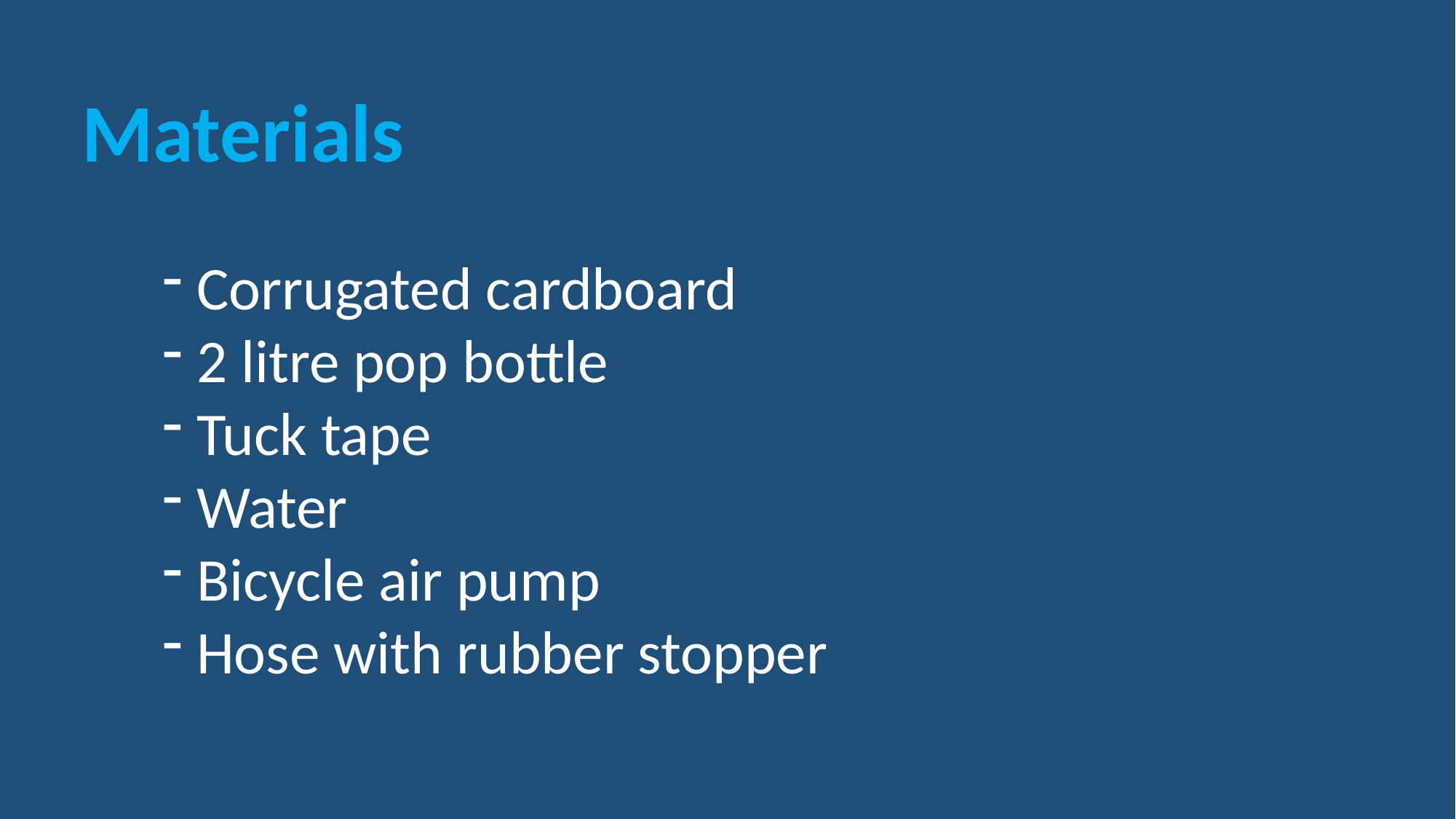

Materials
Corrugated cardboard
2 litre pop bottle
Tuck tape
Water
Bicycle air pump
Hose with rubber stopper